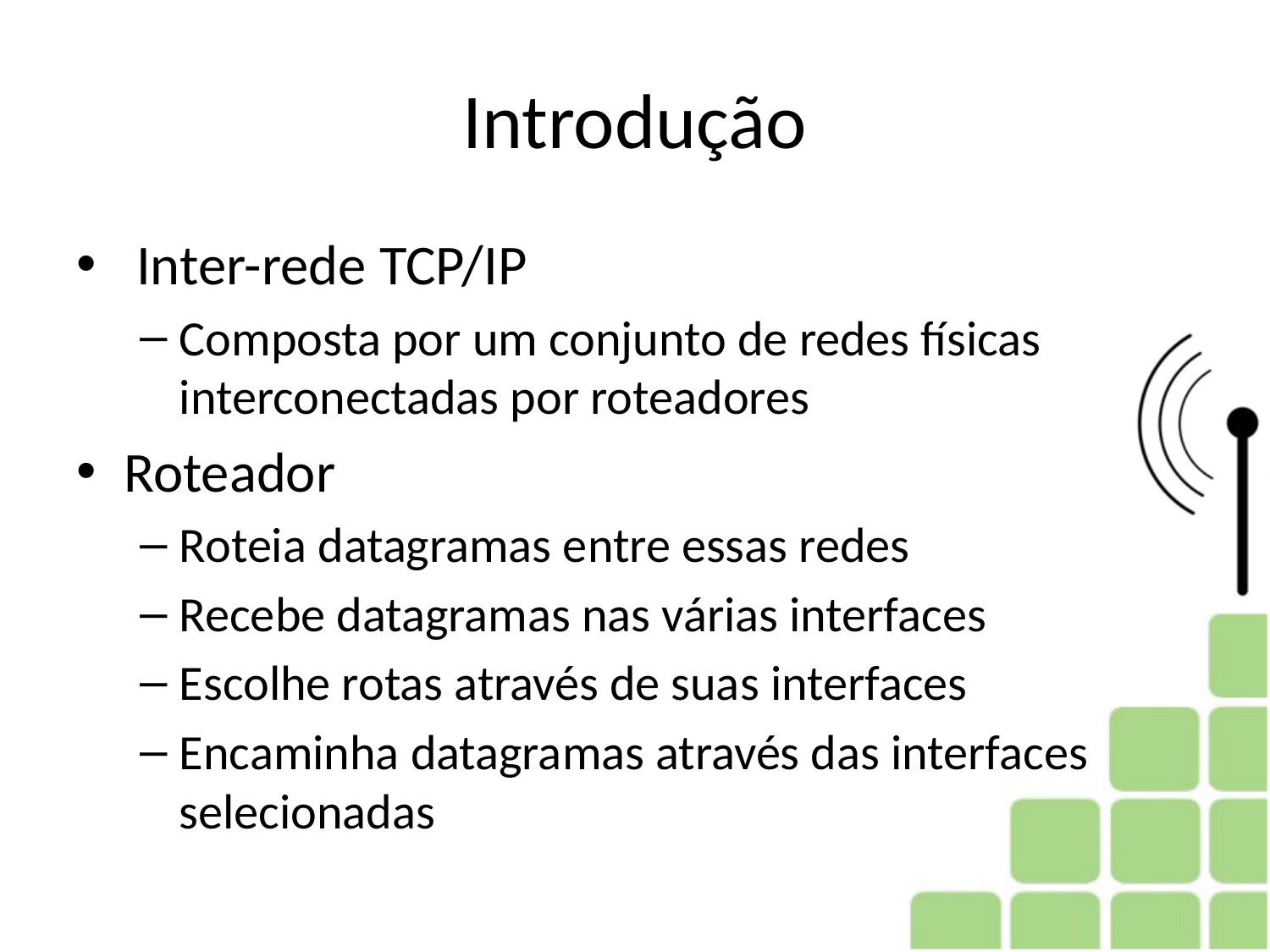

# Introdução
 Inter-rede TCP/IP
Composta por um conjunto de redes físicas interconectadas por roteadores
Roteador
Roteia datagramas entre essas redes
Recebe datagramas nas várias interfaces
Escolhe rotas através de suas interfaces
Encaminha datagramas através das interfaces selecionadas